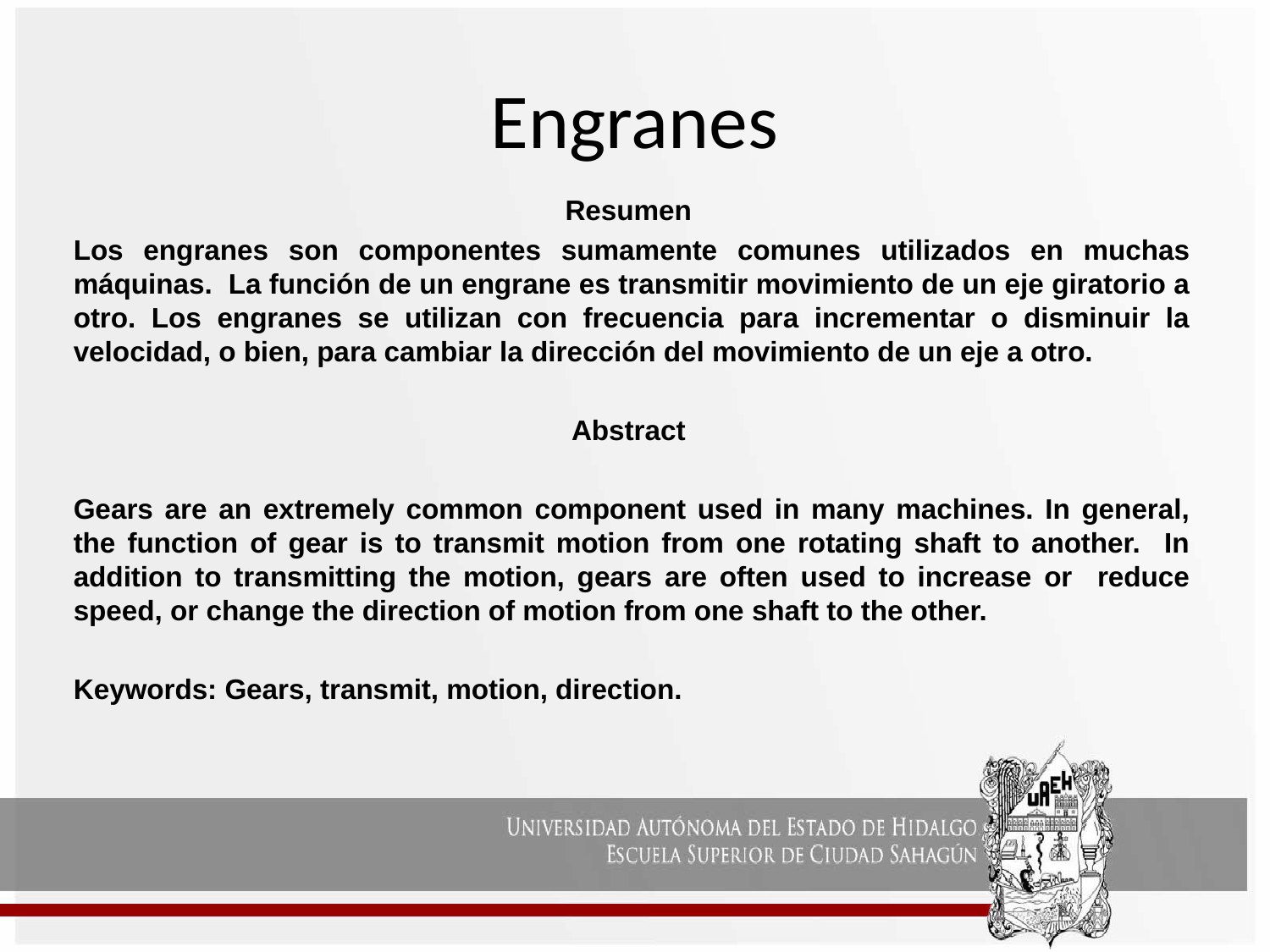

# Engranes
Resumen
Los engranes son componentes sumamente comunes utilizados en muchas máquinas.  La función de un engrane es transmitir movimiento de un eje giratorio a otro. Los engranes se utilizan con frecuencia para incrementar o disminuir la velocidad, o bien, para cambiar la dirección del movimiento de un eje a otro.

Abstract

Gears are an extremely common component used in many machines. In general, the function of gear is to transmit motion from one rotating shaft to another.  In addition to transmitting the motion, gears are often used to increase or  reduce speed, or change the direction of motion from one shaft to the other.

Keywords: Gears, transmit, motion, direction.